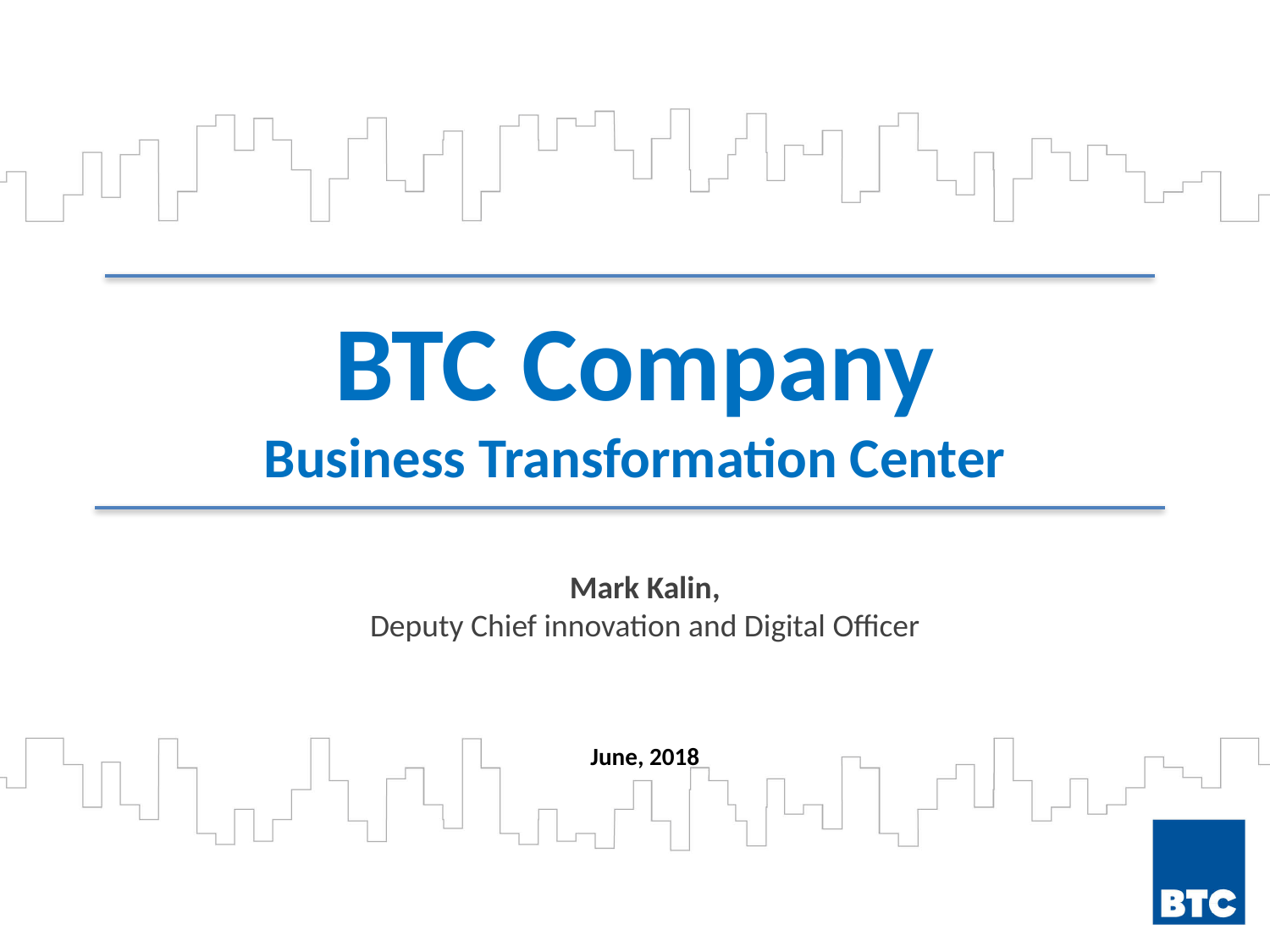

# BTC Company Business Transformation Center

Mark Kalin,
Deputy Chief innovation and Digital Officer

June, 2018